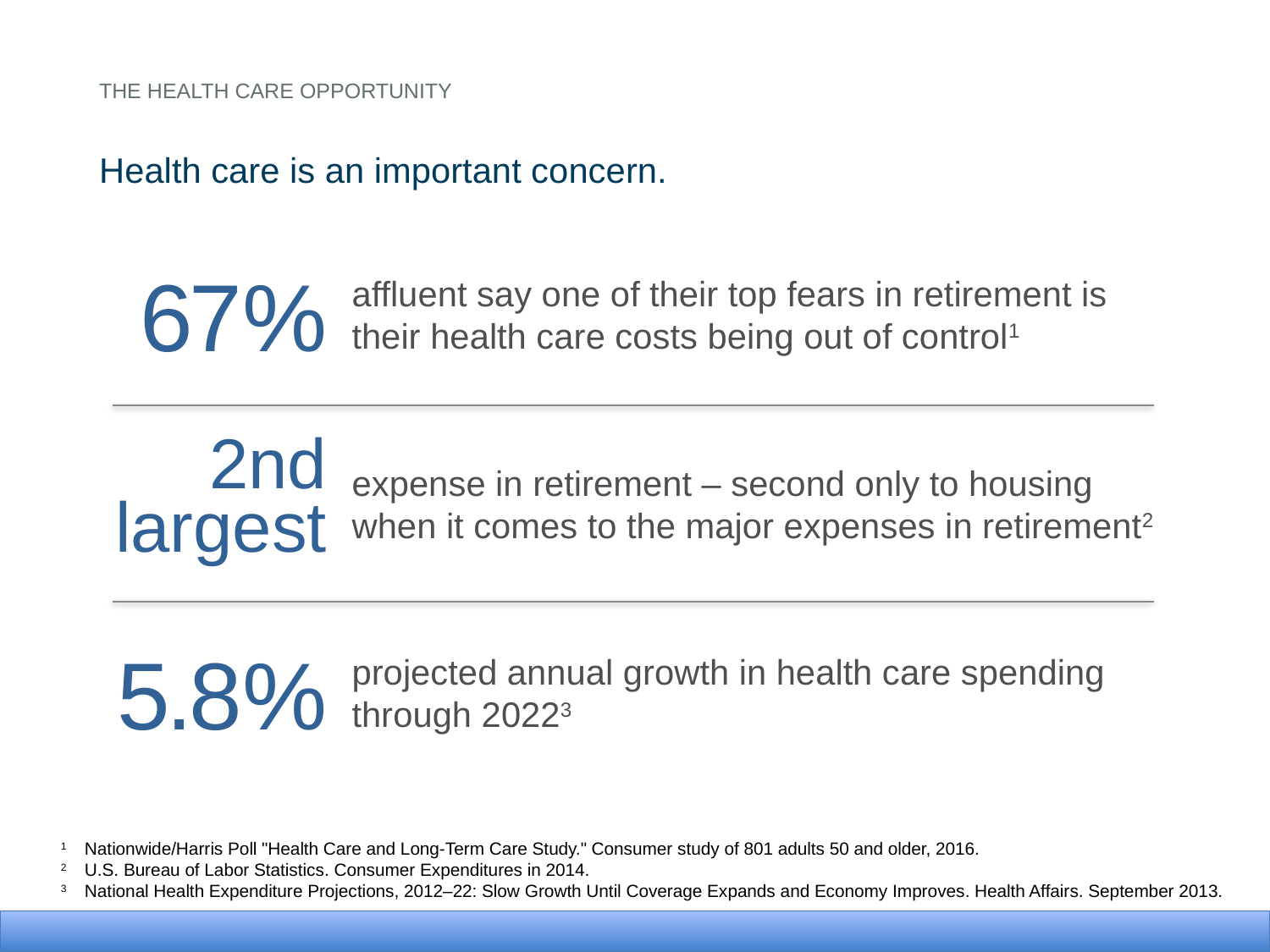

The health care opportunity
Health care is an important concern.
67%
affluent say one of their top fears in retirement is their health care costs being out of control1
2nd largest
expense in retirement – second only to housing when it comes to the major expenses in retirement2
5.8%
projected annual growth in health care spending through 20223
1 	Nationwide/Harris Poll "Health Care and Long-Term Care Study." Consumer study of 801 adults 50 and older, 2016.
2 	U.S. Bureau of Labor Statistics. Consumer Expenditures in 2014.
3	National Health Expenditure Projections, 2012–22: Slow Growth Until Coverage Expands and Economy Improves. Health Affairs. September 2013.

8